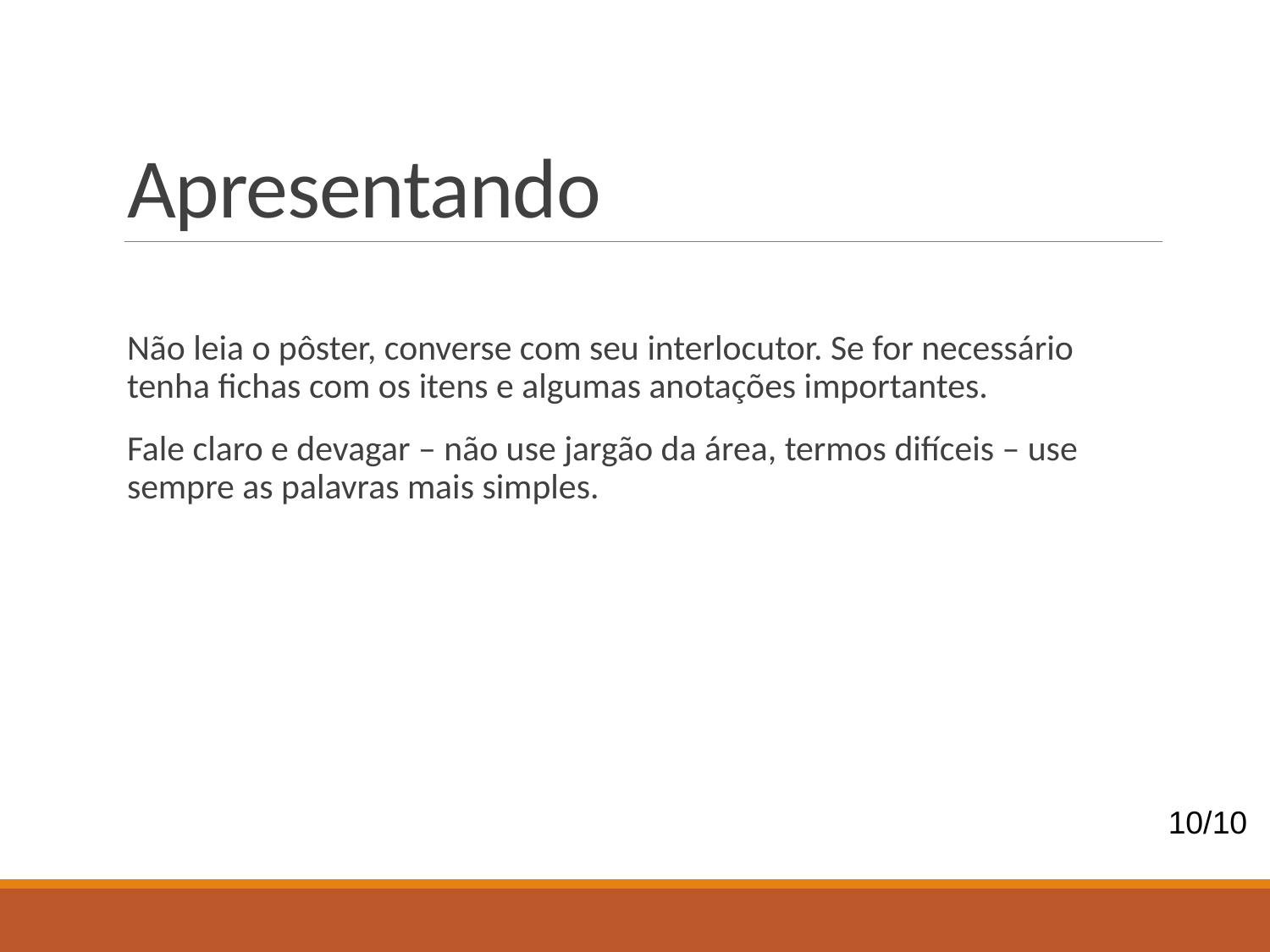

# Apresentando

Não leia o pôster, converse com seu interlocutor. Se for necessário tenha fichas com os itens e algumas anotações importantes.
Fale claro e devagar – não use jargão da área, termos difíceis – use sempre as palavras mais simples.
10/10